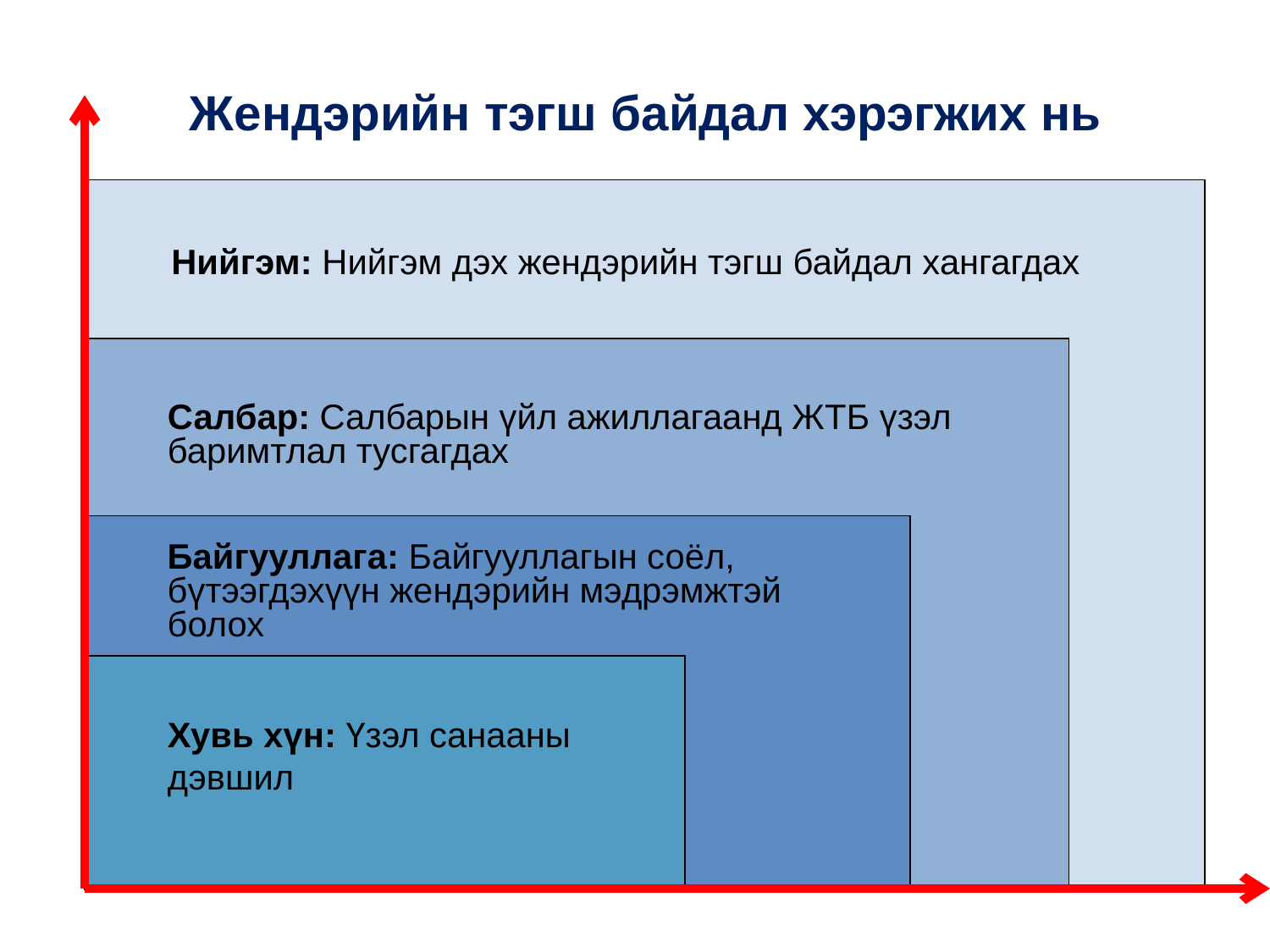

# Жендэрийн тэгш байдал хэрэгжих нь

Нийгэм: Нийгэм дэх жендэрийн тэгш байдал хангагдах

Салбар: Салбарын үйл ажиллагаанд ЖТБ үзэл баримтлал тусгагдах

Байгууллага: Байгууллагын соёл, бүтээгдэхүүн жендэрийн мэдрэмжтэй болох

Хувь хүн: Үзэл санааны дэвшил